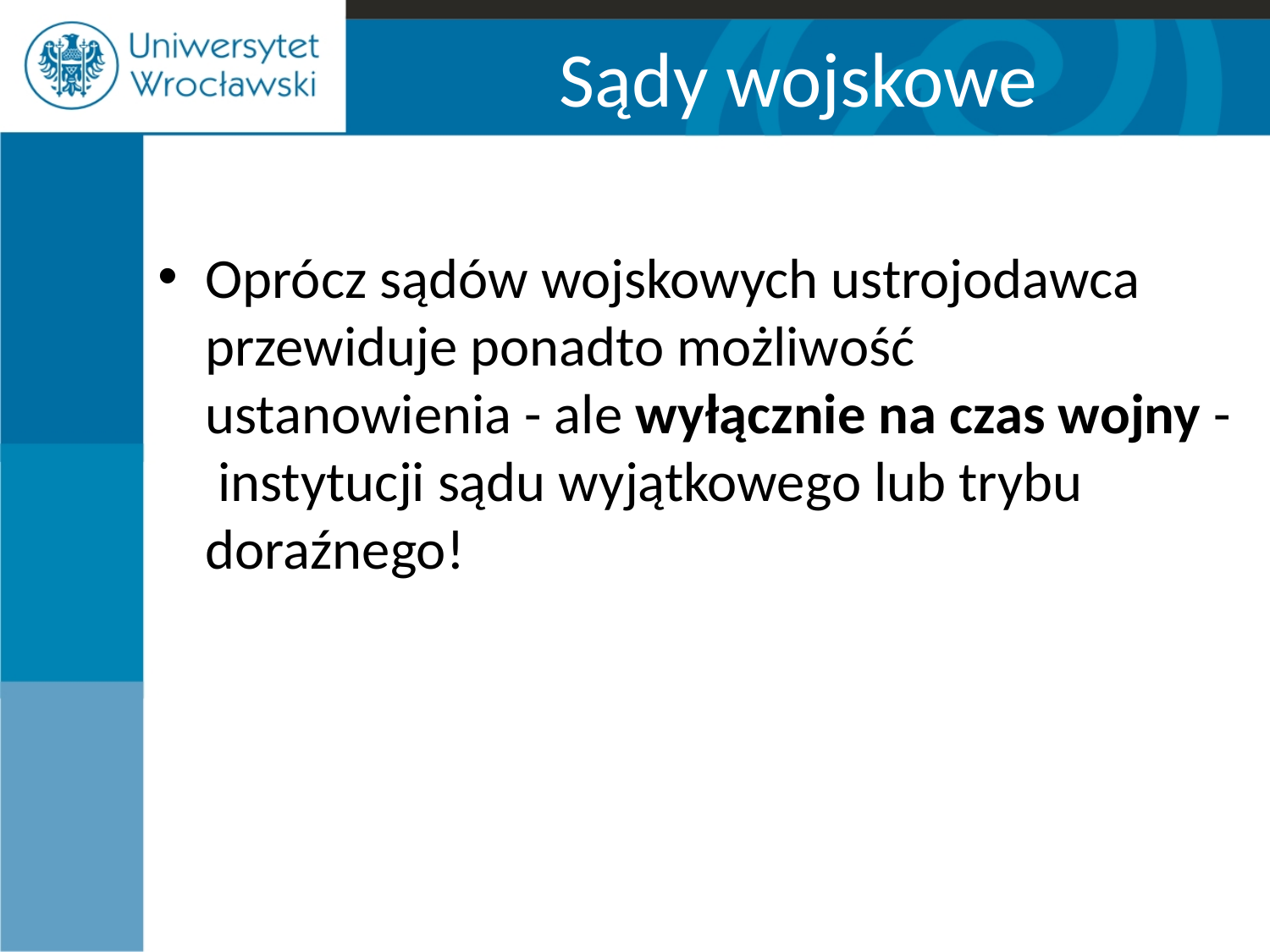

# Sądy wojskowe

Oprócz sądów wojskowych ustrojodawca przewiduje ponadto możliwość ustanowienia - ale wyłącznie na czas wojny -  instytucji sądu wyjątkowego lub trybu doraźnego!